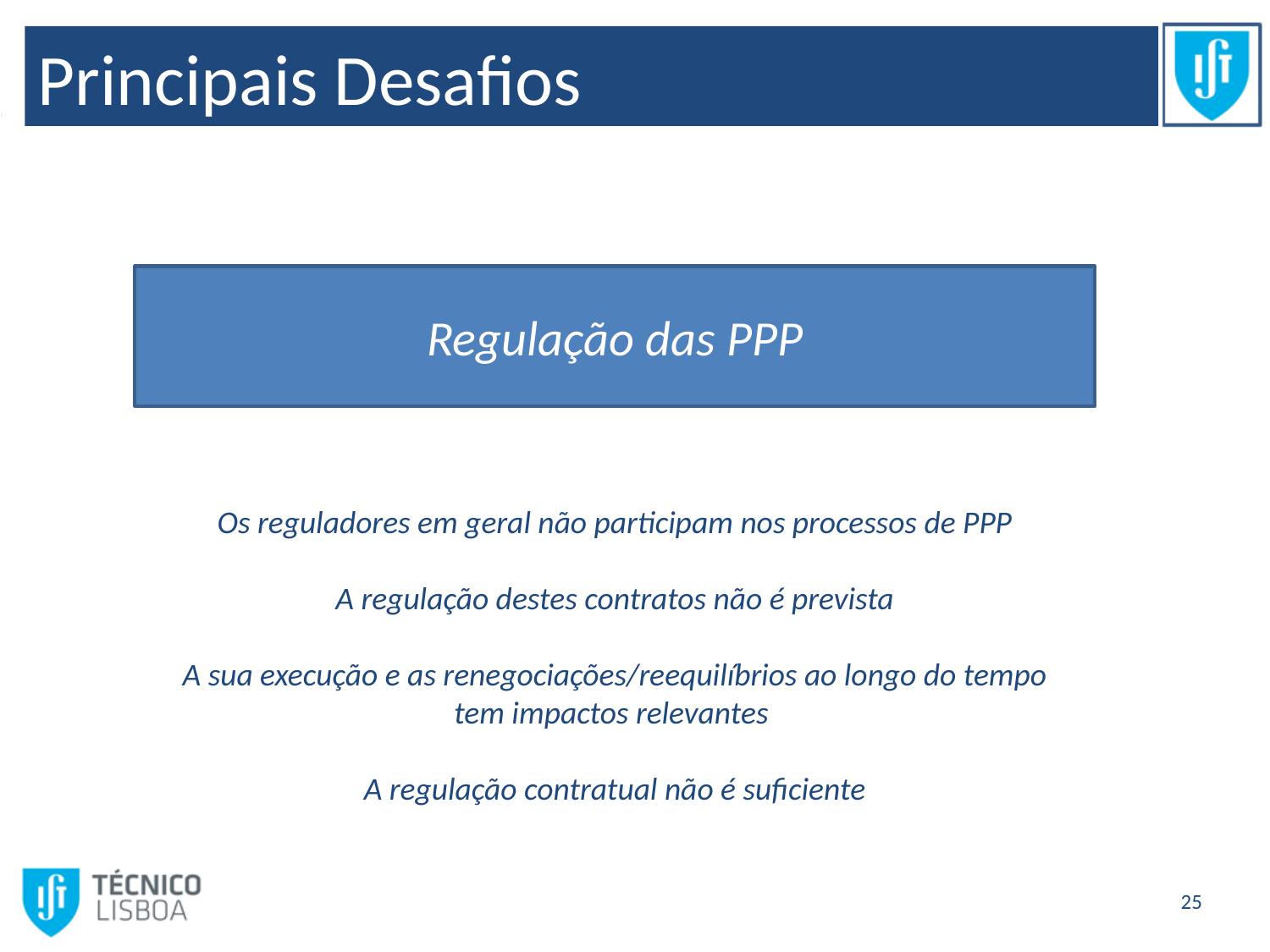

# Principais Desafios
Regulação das PPP
Os reguladores em geral não participam nos processos de PPP

A regulação destes contratos não é prevista

A sua execução e as renegociações/reequilíbrios ao longo do tempo tem impactos relevantes

A regulação contratual não é suficiente
25